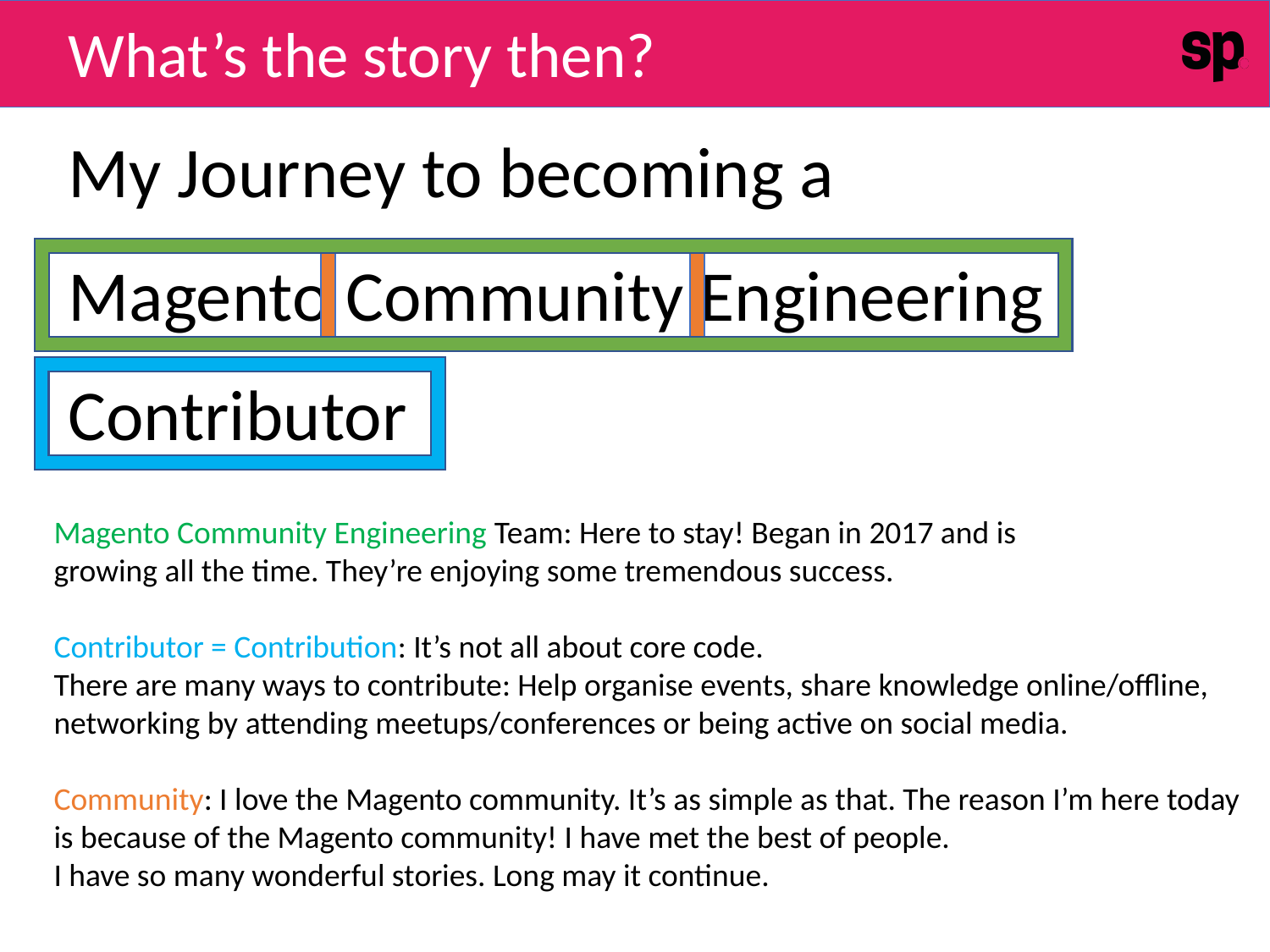

# What’s the story then?
My Journey to becoming a

Magento Community Engineering

Contributor

Magento Community Engineering Team: Here to stay! Began in 2017 and is
growing all the time. They’re enjoying some tremendous success.

Contributor = Contribution: It’s not all about core code.
There are many ways to contribute: Help organise events, share knowledge online/offline,
networking by attending meetups/conferences or being active on social media.

Community: I love the Magento community. It’s as simple as that. The reason I’m here today
is because of the Magento community! I have met the best of people.
I have so many wonderful stories. Long may it continue.